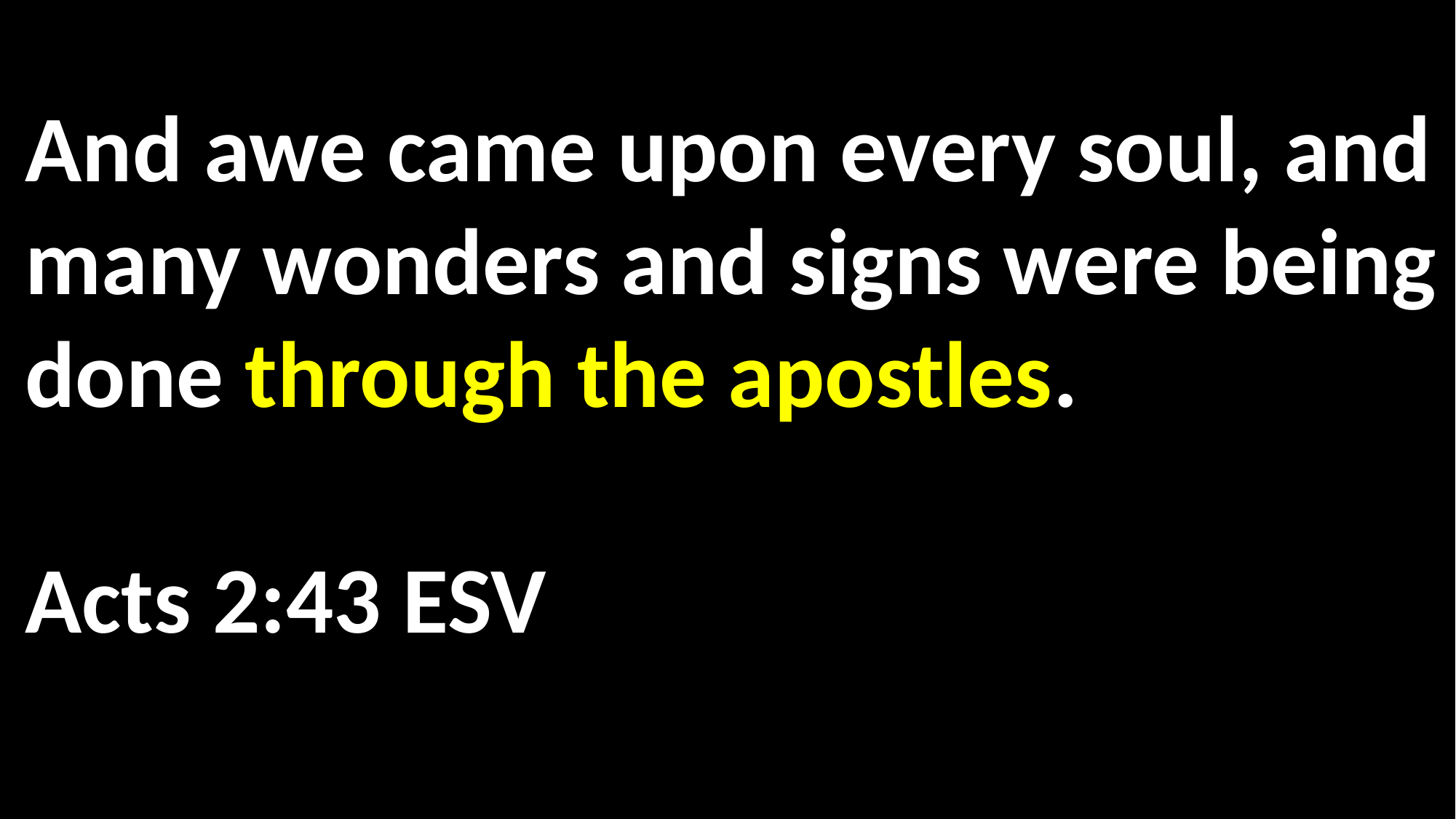

And awe came upon every soul, and many wonders and signs were being done through the apostles. 														            Acts 2:43 ESV